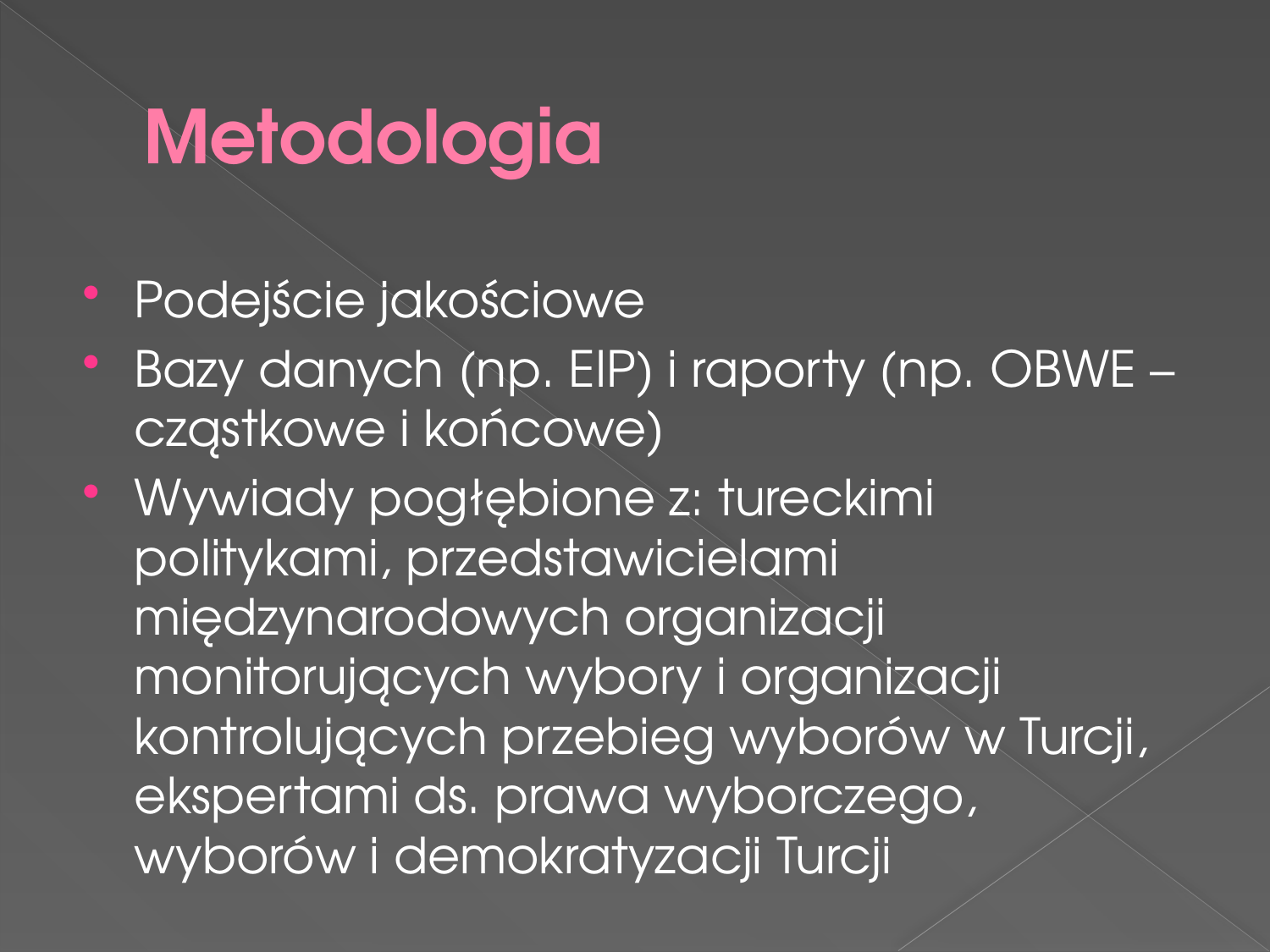

# Metodologia
Podejście jakościowe
Bazy danych (np. EIP) i raporty (np. OBWE – cząstkowe i końcowe)
Wywiady pogłębione z: tureckimi politykami, przedstawicielami międzynarodowych organizacji monitorujących wybory i organizacji kontrolujących przebieg wyborów w Turcji, ekspertami ds. prawa wyborczego, wyborów i demokratyzacji Turcji